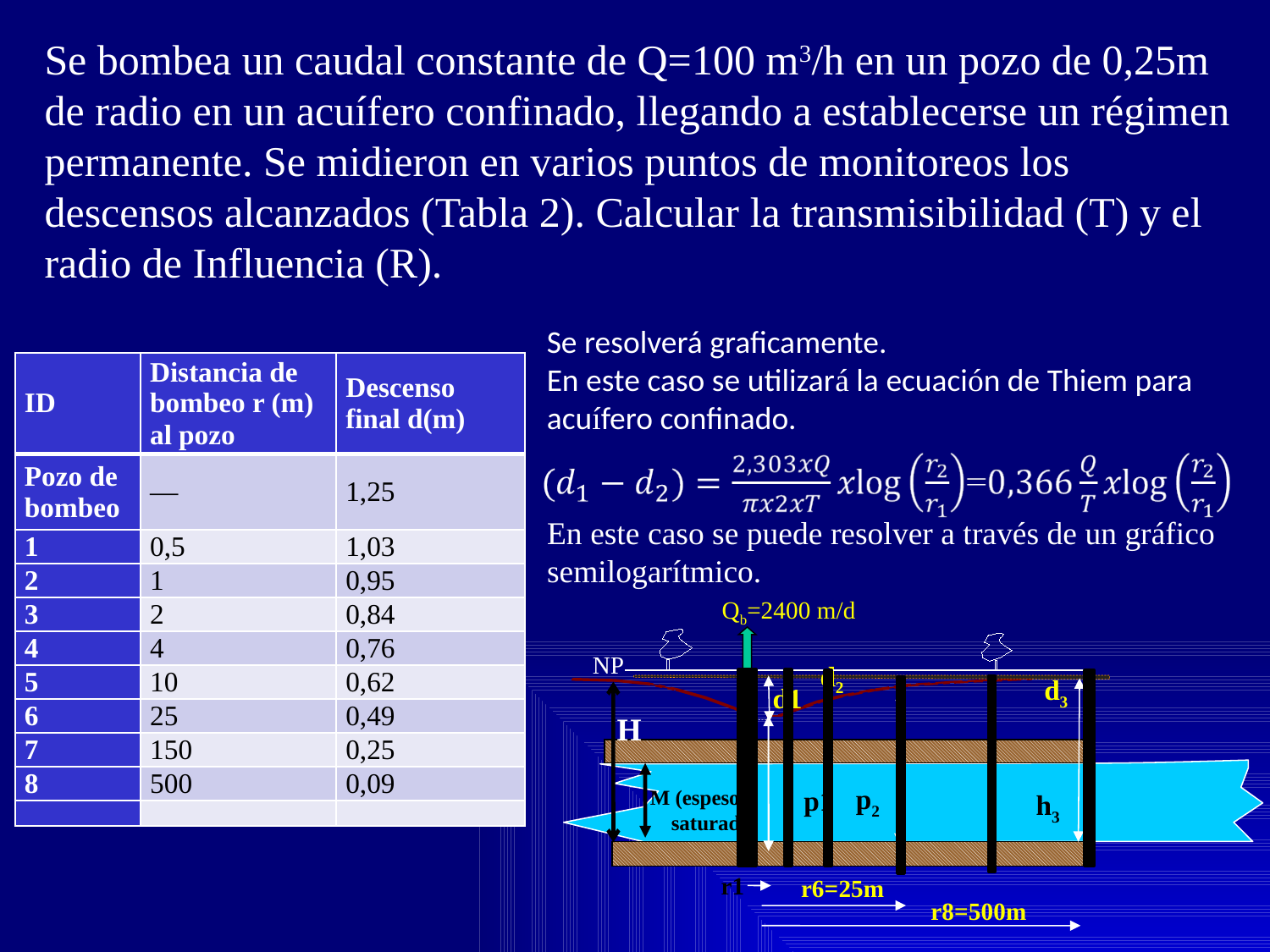

Se bombea un caudal constante de Q=100 m3/h en un pozo de 0,25m de radio en un acuífero confinado, llegando a establecerse un régimen permanente. Se midieron en varios puntos de monitoreos los descensos alcanzados (Tabla 2). Calcular la transmisibilidad (T) y el radio de Influencia (R).
Se resolverá graficamente.
En este caso se utilizará la ecuación de Thiem para acuífero confinado.
| ID | Distancia de bombeo r (m) al pozo | Descenso final d(m) |
| --- | --- | --- |
| Pozo de bombeo | — | 1,25 |
| 1 | 0,5 | 1,03 |
| 2 | 1 | 0,95 |
| 3 | 2 | 0,84 |
| 4 | 4 | 0,76 |
| 5 | 10 | 0,62 |
| 6 | 25 | 0,49 |
| 7 | 150 | 0,25 |
| 8 | 500 | 0,09 |
|  |  |  |

En este caso se puede resolver a través de un gráfico semilogarítmico.
Qb=2400 m/d

r1
r6=25m

r8=500m

NP
d2
d3
d1

H

p2
p1
M (espesor       saturado)
h3

10 puntos